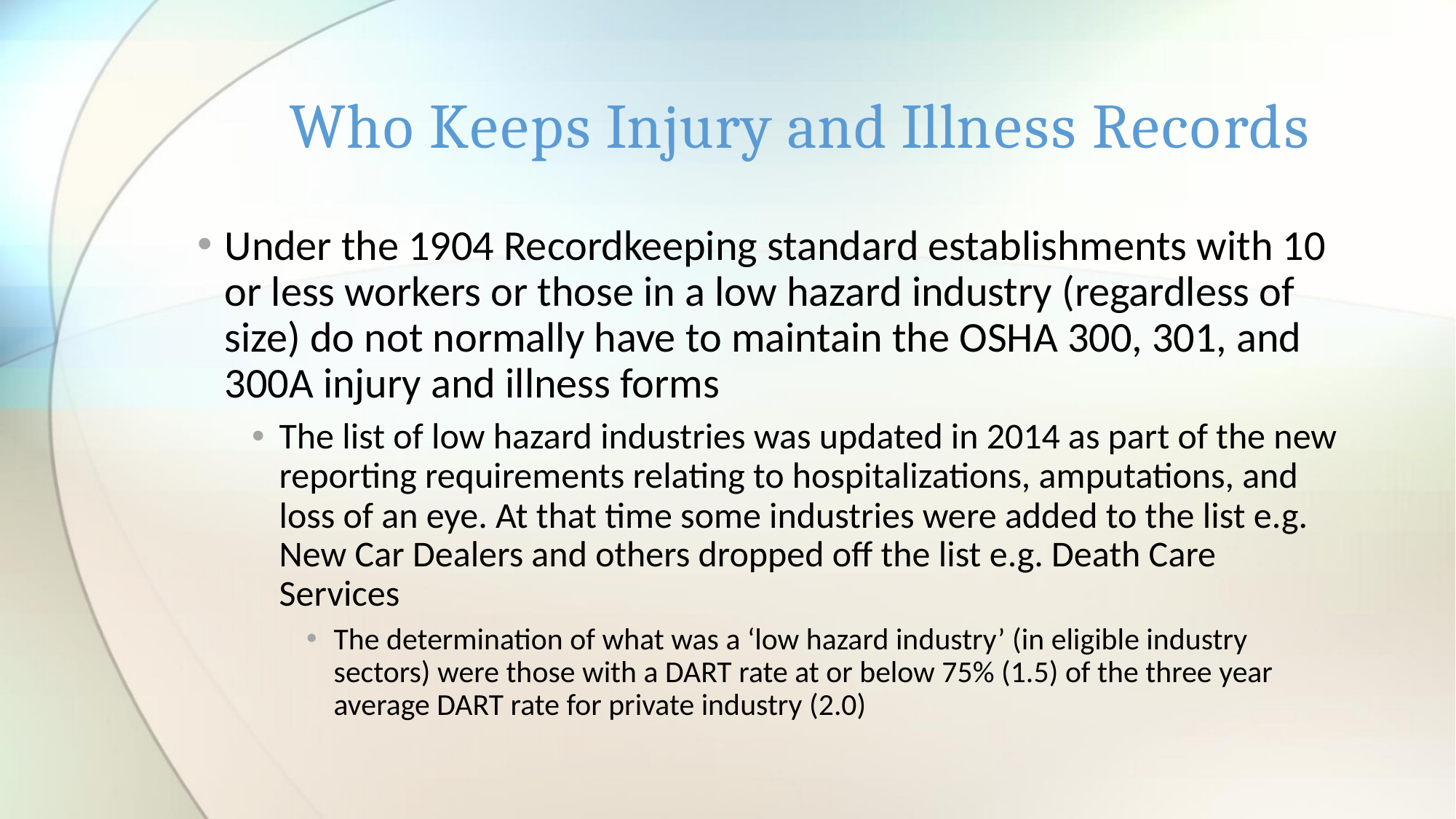

# Who Keeps Injury and Illness Records
Under the 1904 Recordkeeping standard establishments with 10 or less workers or those in a low hazard industry (regardless of size) do not normally have to maintain the OSHA 300, 301, and 300A injury and illness forms
The list of low hazard industries was updated in 2014 as part of the new reporting requirements relating to hospitalizations, amputations, and loss of an eye. At that time some industries were added to the list e.g. New Car Dealers and others dropped off the list e.g. Death Care Services
The determination of what was a ‘low hazard industry’ (in eligible industry sectors) were those with a DART rate at or below 75% (1.5) of the three year average DART rate for private industry (2.0)